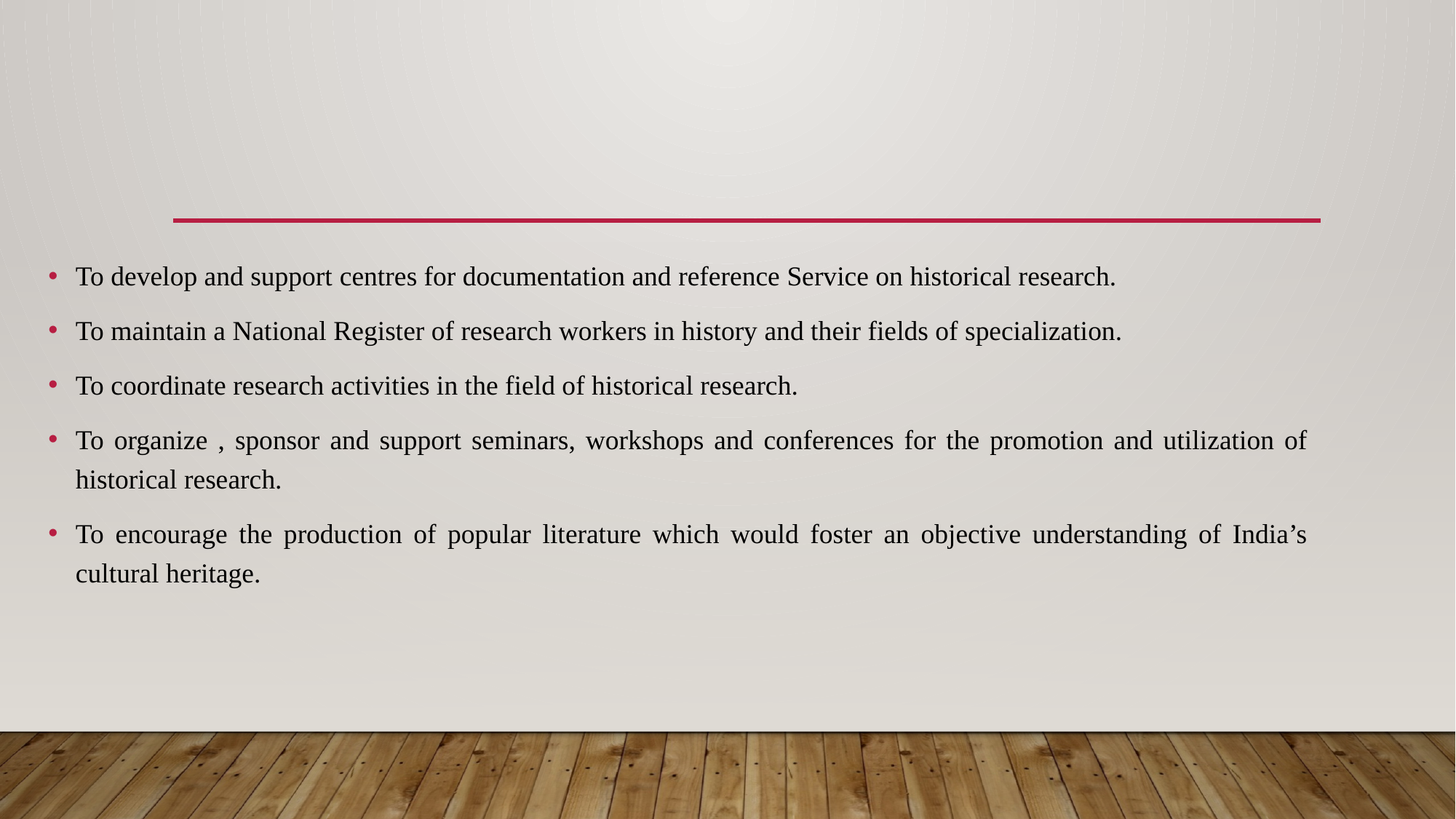

To develop and support centres for documentation and reference Service on historical research.
To maintain a National Register of research workers in history and their fields of specialization.
To coordinate research activities in the field of historical research.
To organize , sponsor and support seminars, workshops and conferences for the promotion and utilization of historical research.
To encourage the production of popular literature which would foster an objective understanding of India’s cultural heritage.